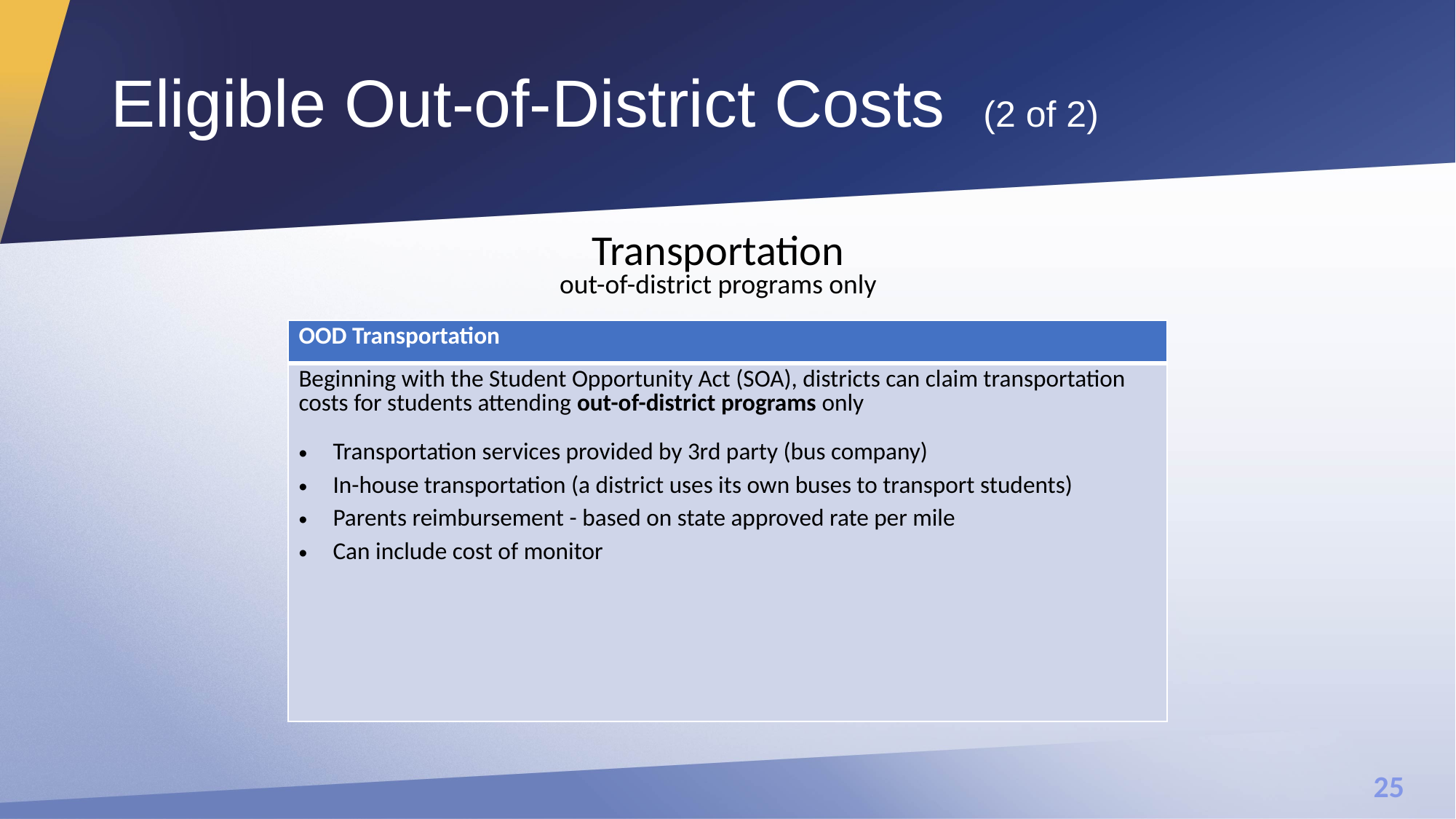

# Eligible Out-of-District Costs  (2 of 2)
Transportation
out-of-district programs only
| OOD Transportation |
| --- |
| Beginning with the Student Opportunity Act (SOA), districts can claim transportation costs for students attending out-of-district programs only Transportation services provided by 3rd party (bus company) In-house transportation (a district uses its own buses to transport students) Parents reimbursement - based on state approved rate per mile Can include cost of monitor |